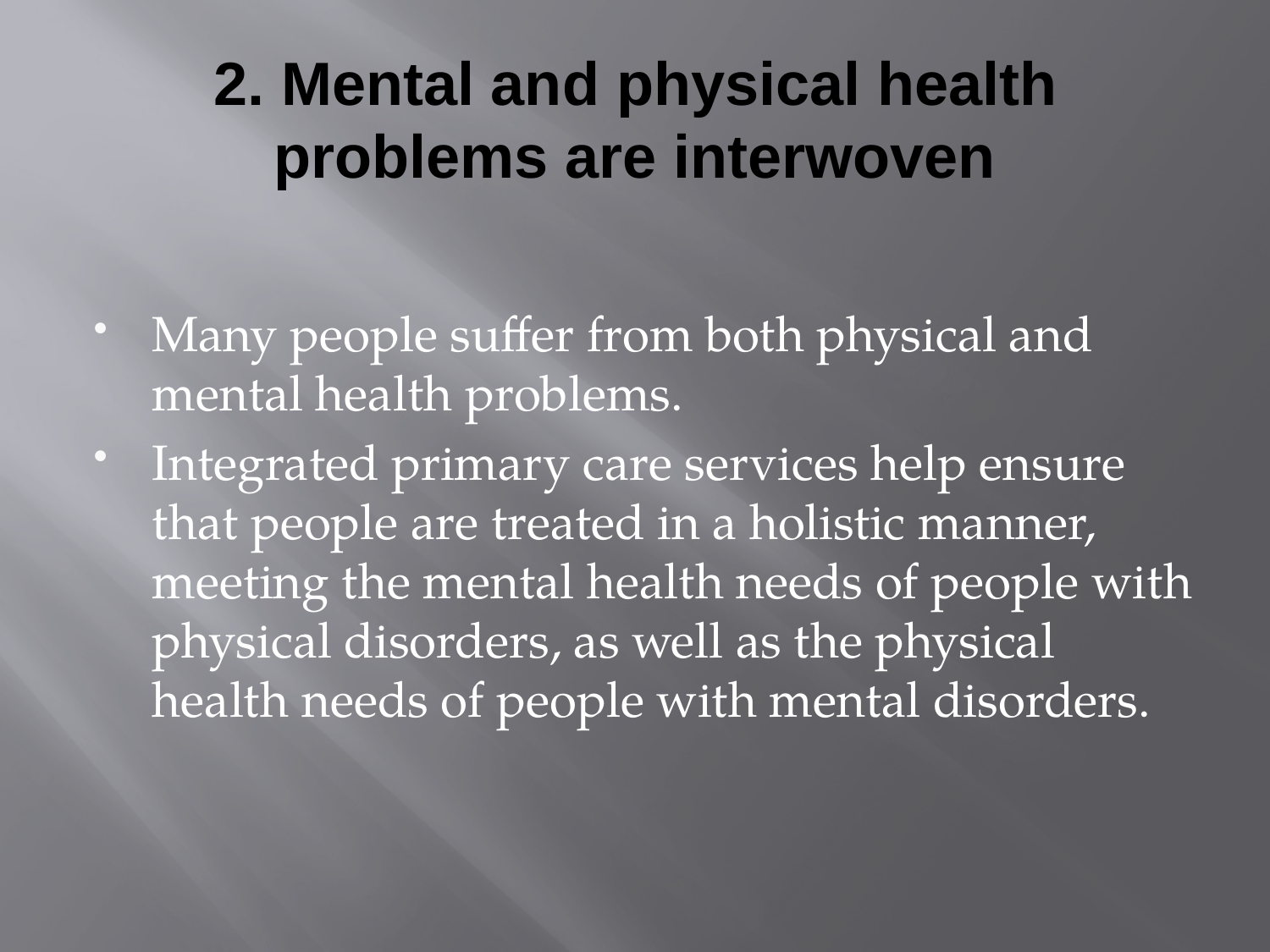

# 2. Mental and physical health problems are interwoven
Many people suffer from both physical and mental health problems.
Integrated primary care services help ensure that people are treated in a holistic manner, meeting the mental health needs of people with physical disorders, as well as the physical health needs of people with mental disorders.